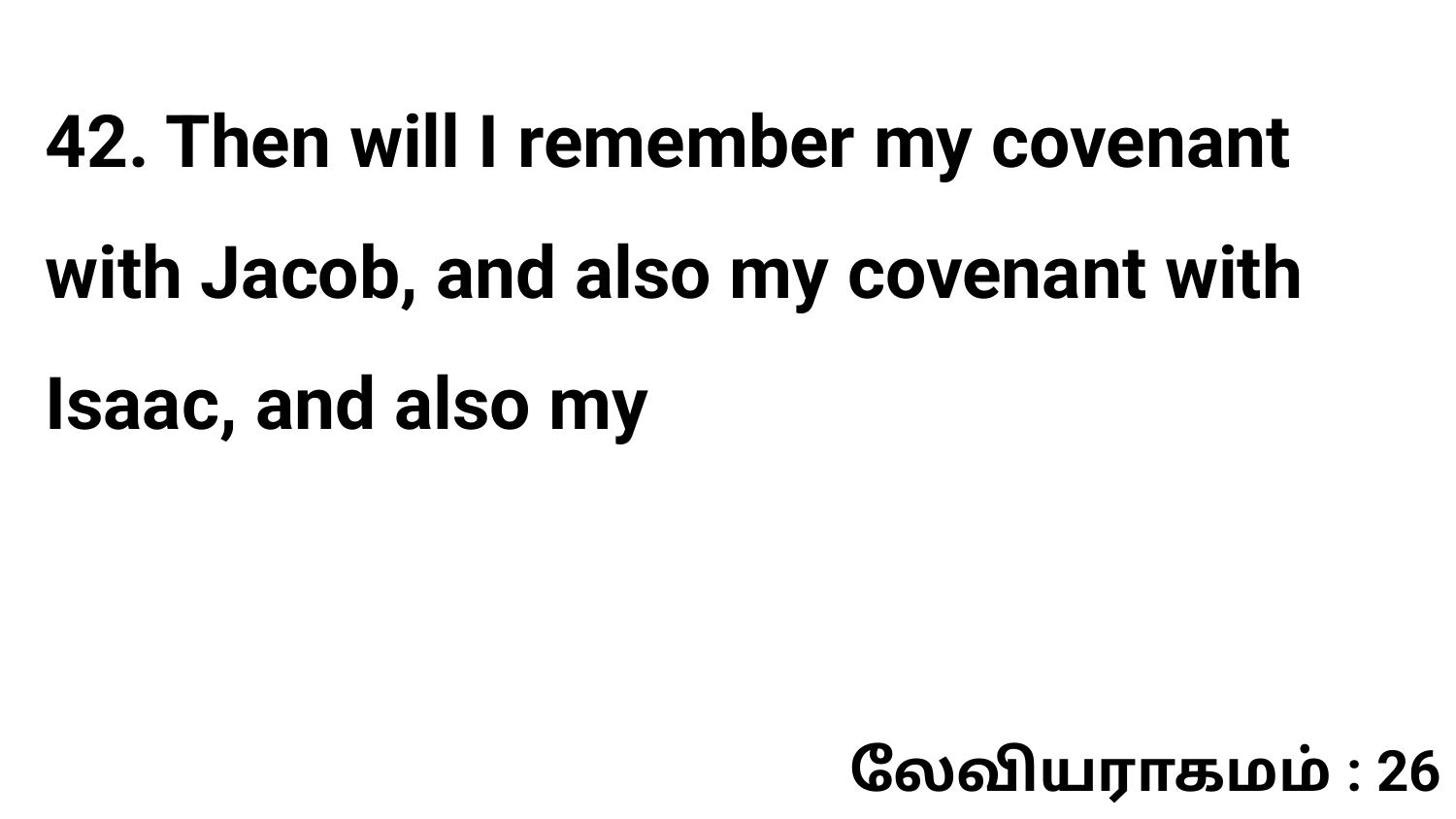

42. Then will I remember my covenant with Jacob, and also my covenant with Isaac, and also my
லேவியராகமம் : 26